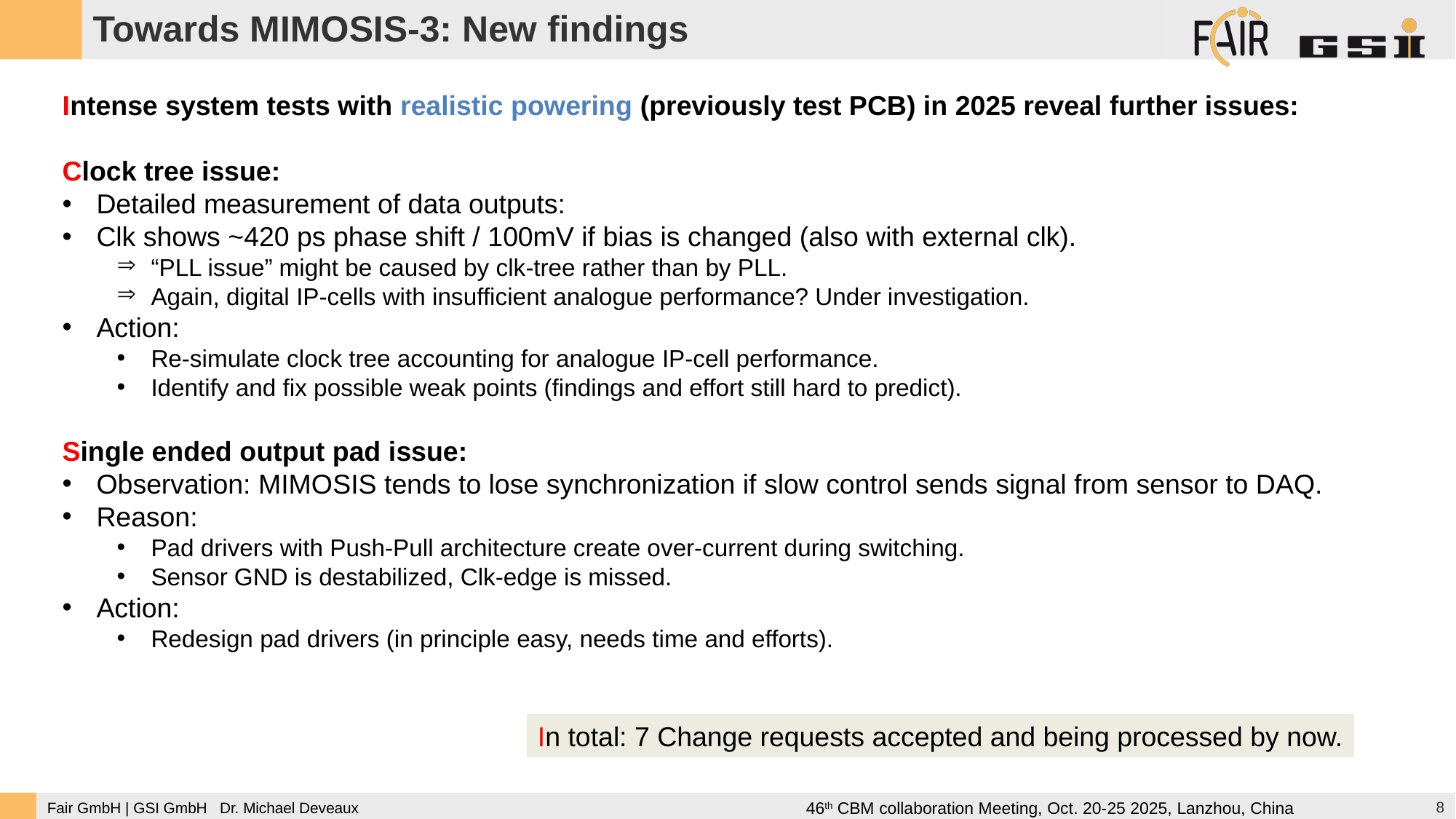

Towards MIMOSIS-3: New findings
Intense system tests with realistic powering (previously test PCB) in 2025 reveal further issues:

Clock tree issue:
Detailed measurement of data outputs:
Clk shows ~420 ps phase shift / 100mV if bias is changed (also with external clk).
“PLL issue” might be caused by clk-tree rather than by PLL.
Again, digital IP-cells with insufficient analogue performance? Under investigation.
Action:
Re-simulate clock tree accounting for analogue IP-cell performance.
Identify and fix possible weak points (findings and effort still hard to predict).

Single ended output pad issue:
Observation: MIMOSIS tends to lose synchronization if slow control sends signal from sensor to DAQ.
Reason:
Pad drivers with Push-Pull architecture create over-current during switching.
Sensor GND is destabilized, Clk-edge is missed.
Action:
Redesign pad drivers (in principle easy, needs time and efforts).
In total: 7 Change requests accepted and being processed by now.
8
46th CBM collaboration Meeting, Oct. 20-25 2025, Lanzhou, China